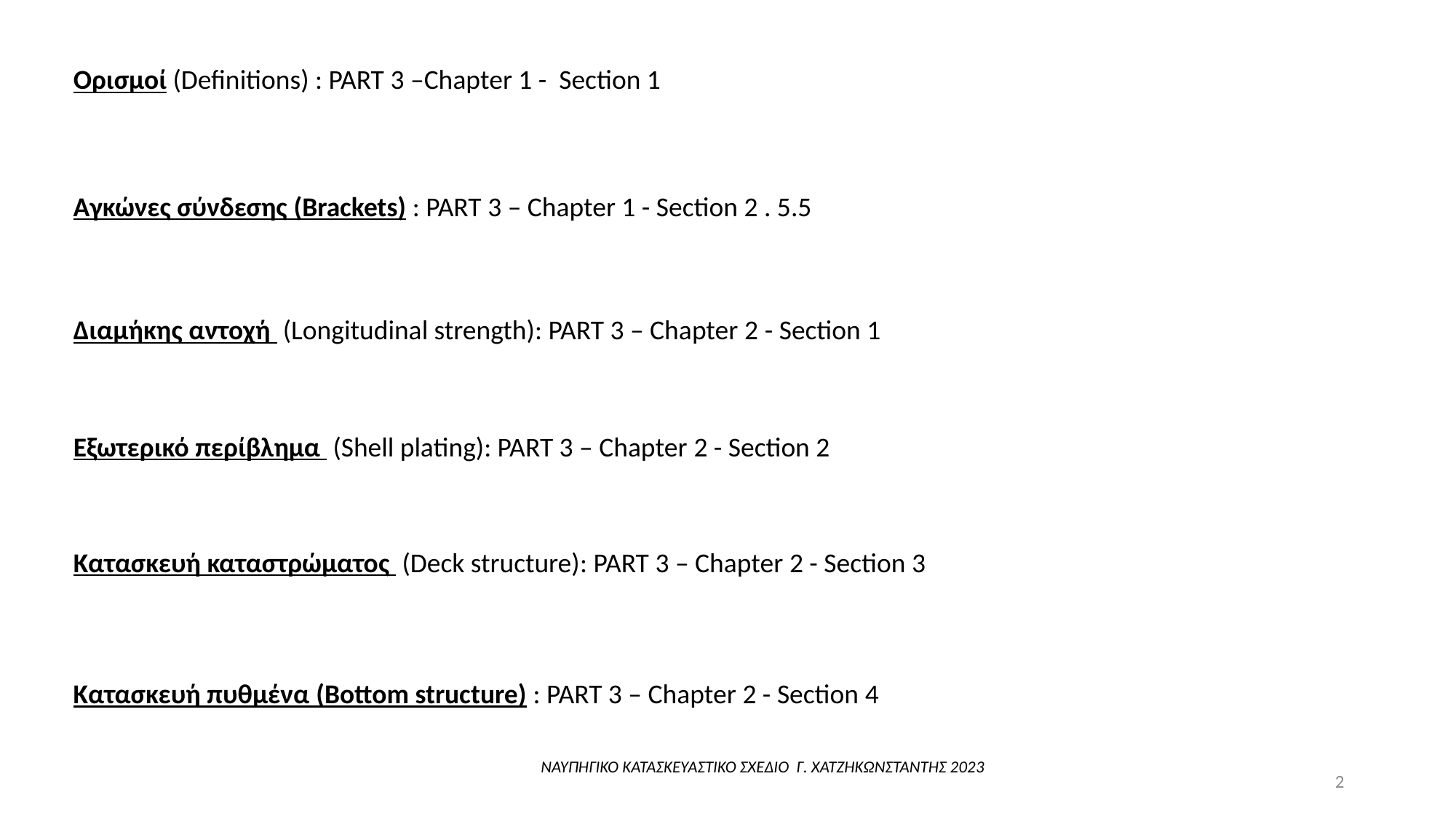

Ορισμοί (Definitions) : PART 3 –Chapter 1 -  Section 1
Αγκώνες σύνδεσης (Brackets) : PART 3 – Chapter 1 - Section 2 . 5.5

Διαμήκης αντοχή  (Longitudinal strength): PART 3 – Chapter 2 - Section 1

Εξωτερικό περίβλημα  (Shell plating): PART 3 – Chapter 2 - Section 2

Κατασκευή καταστρώματος  (Deck structure): PART 3 – Chapter 2 - Section 3

Κατασκευή πυθμένα (Bottom structure) : PART 3 – Chapter 2 - Section 4

ΝΑΥΠΗΓΙΚΟ ΚΑΤΑΣΚΕΥΑΣΤΙΚΟ ΣΧΕΔΙΟ  Γ. ΧΑΤΖΗΚΩΝΣΤΑΝΤΗΣ 2023
2